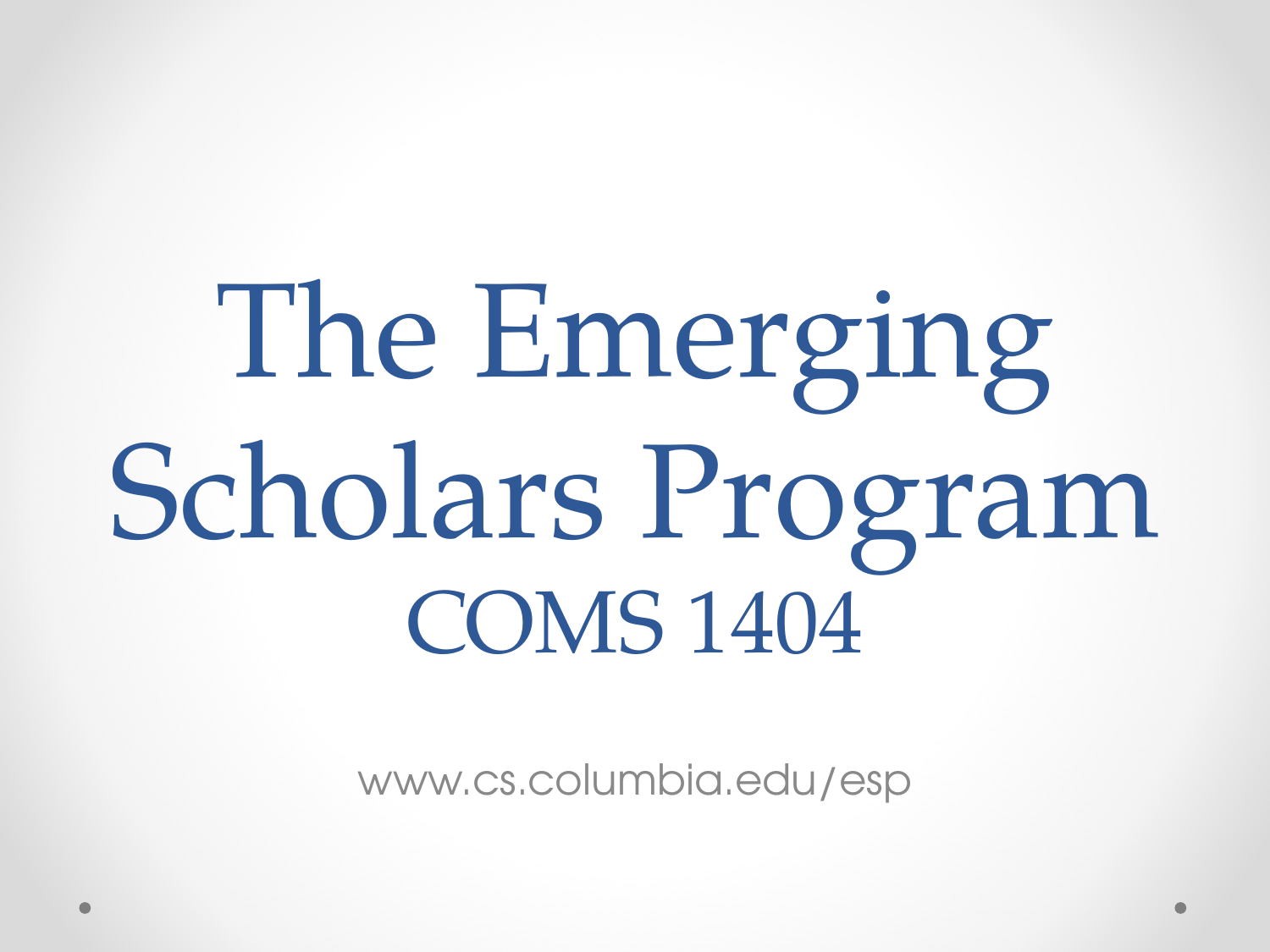

# The Emerging Scholars Program COMS 1404

www.cs.columbia.edu/esp